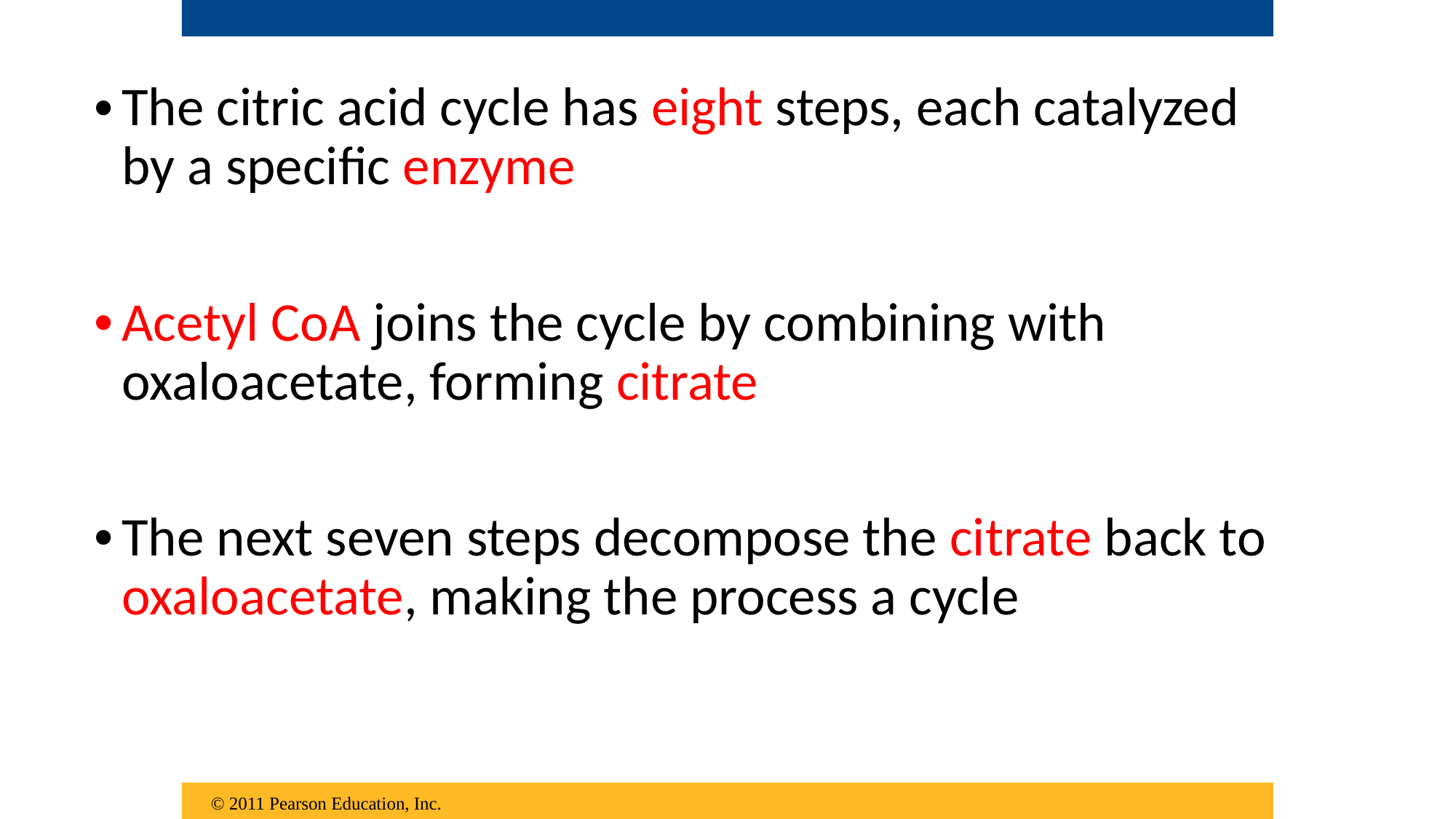

The citric acid cycle has eight steps, each catalyzed by a specific enzyme

Acetyl CoA joins the cycle by combining with oxaloacetate, forming citrate

The next seven steps decompose the citrate back to oxaloacetate, making the process a cycle

© 2011 Pearson Education, Inc.